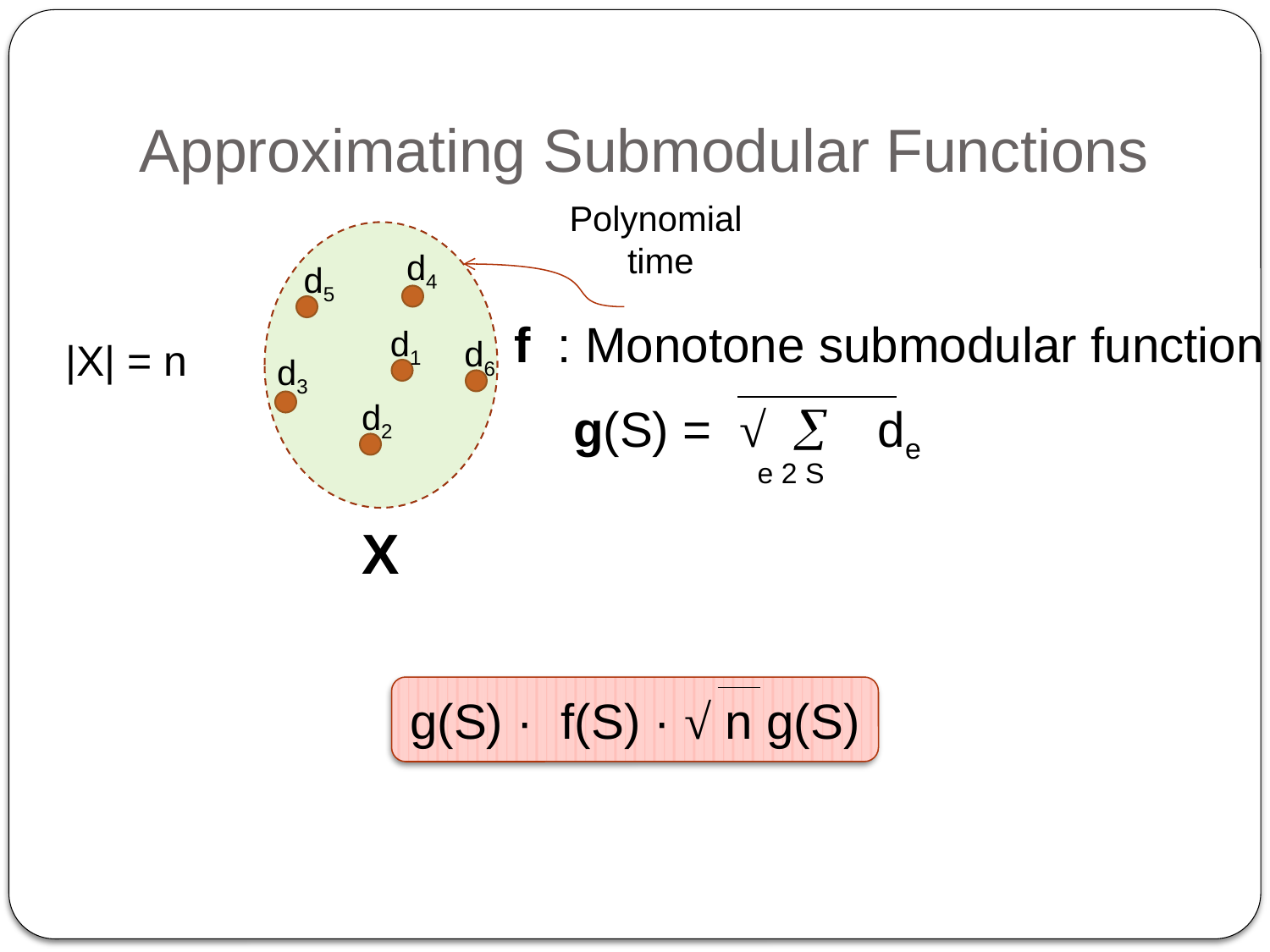

# Approximating Submodular Functions
Polynomial
 time

d4
d5

f  : Monotone submodular function
d1
d6
|X| = n
d3

d2

g(S) =  √  ∑  de
e 2 S

X
g(S) ·  f(S) · √ n g(S)